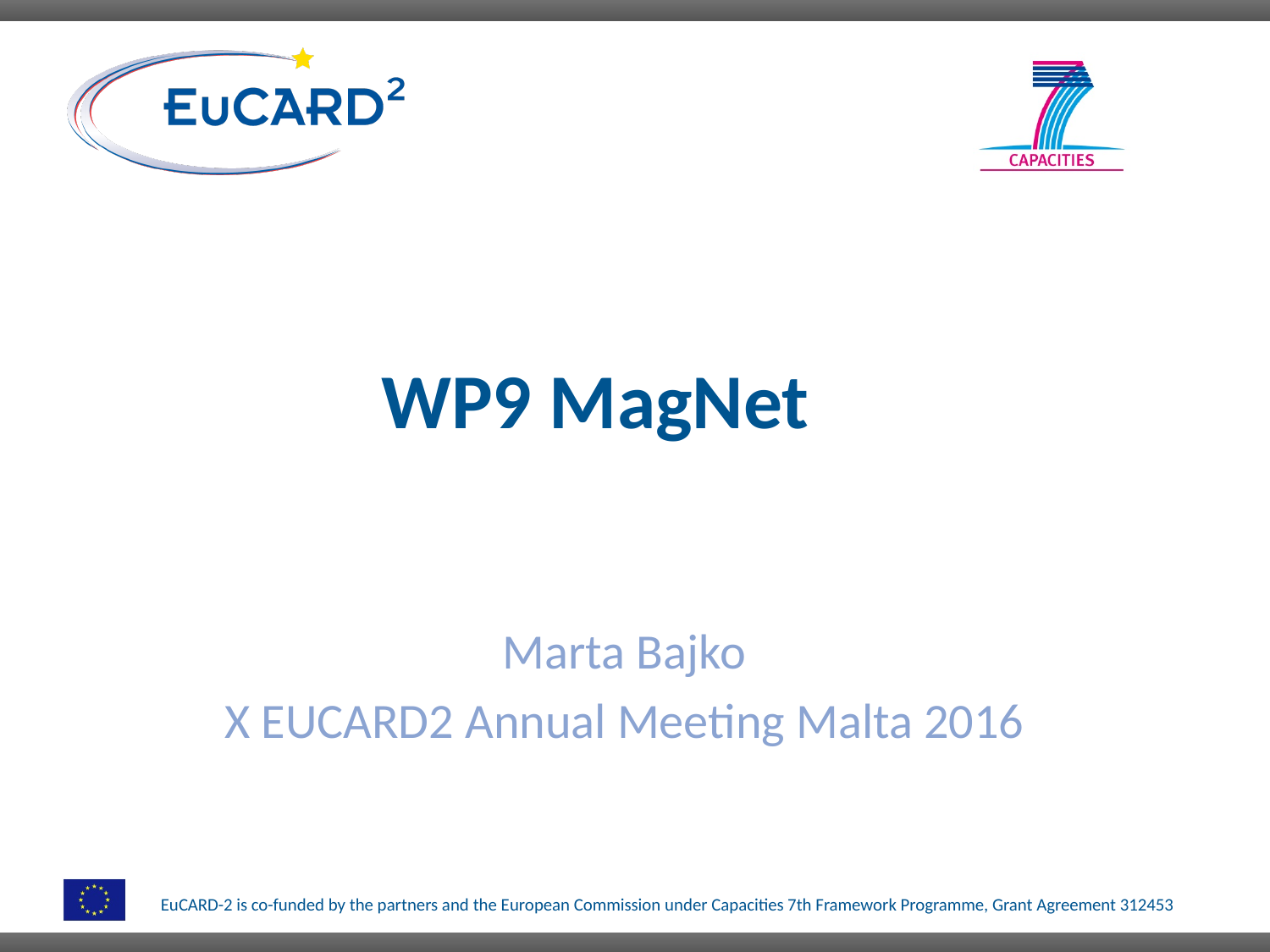

# WP9 MagNet
Marta Bajko
X EUCARD2 Annual Meeting Malta 2016